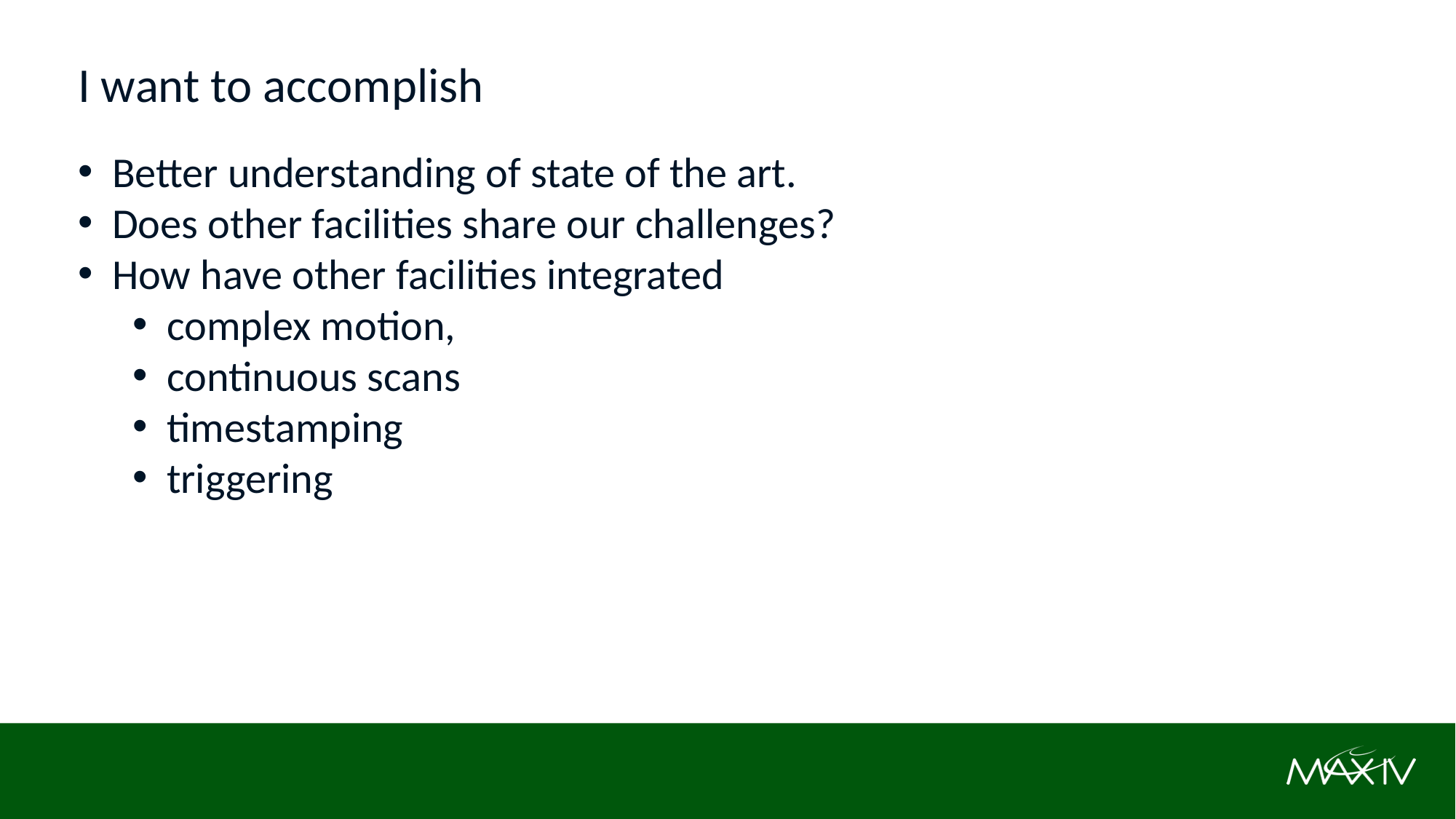

#
I want to accomplish

Better understanding of state of the art.
Does other facilities share our challenges?
How have other facilities integrated
complex motion,
continuous scans
timestamping
triggering